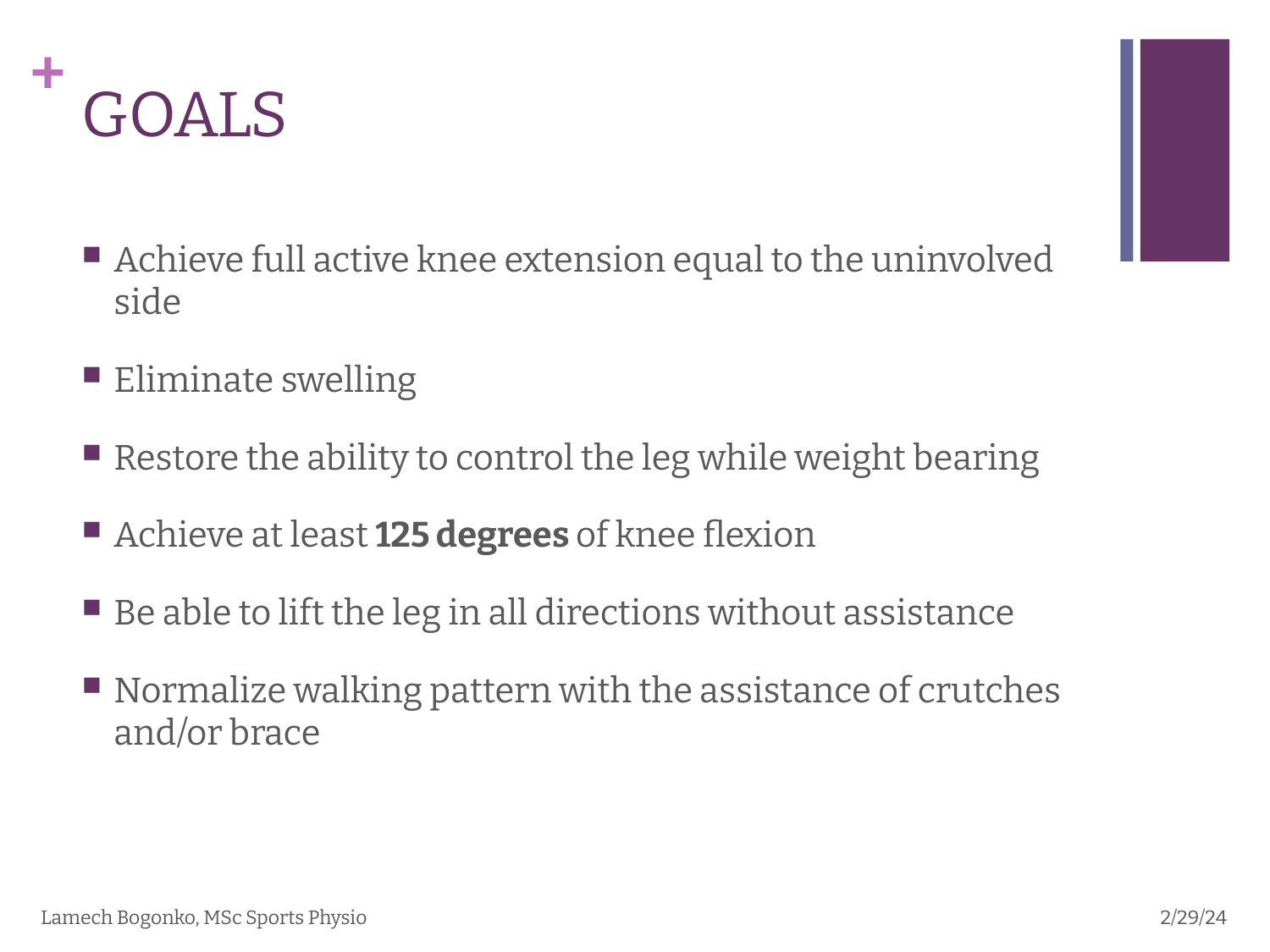

# GOALS

Achieve full active knee extension equal to the uninvolved side
Eliminate swelling
Restore the ability to control the leg while weight bearing
Achieve at least 125 degrees of knee flexion
Be able to lift the leg in all directions without assistance
Normalize walking pattern with the assistance of crutches and/or brace

Lamech Bogonko, MSc Sports Physio
2/29/24